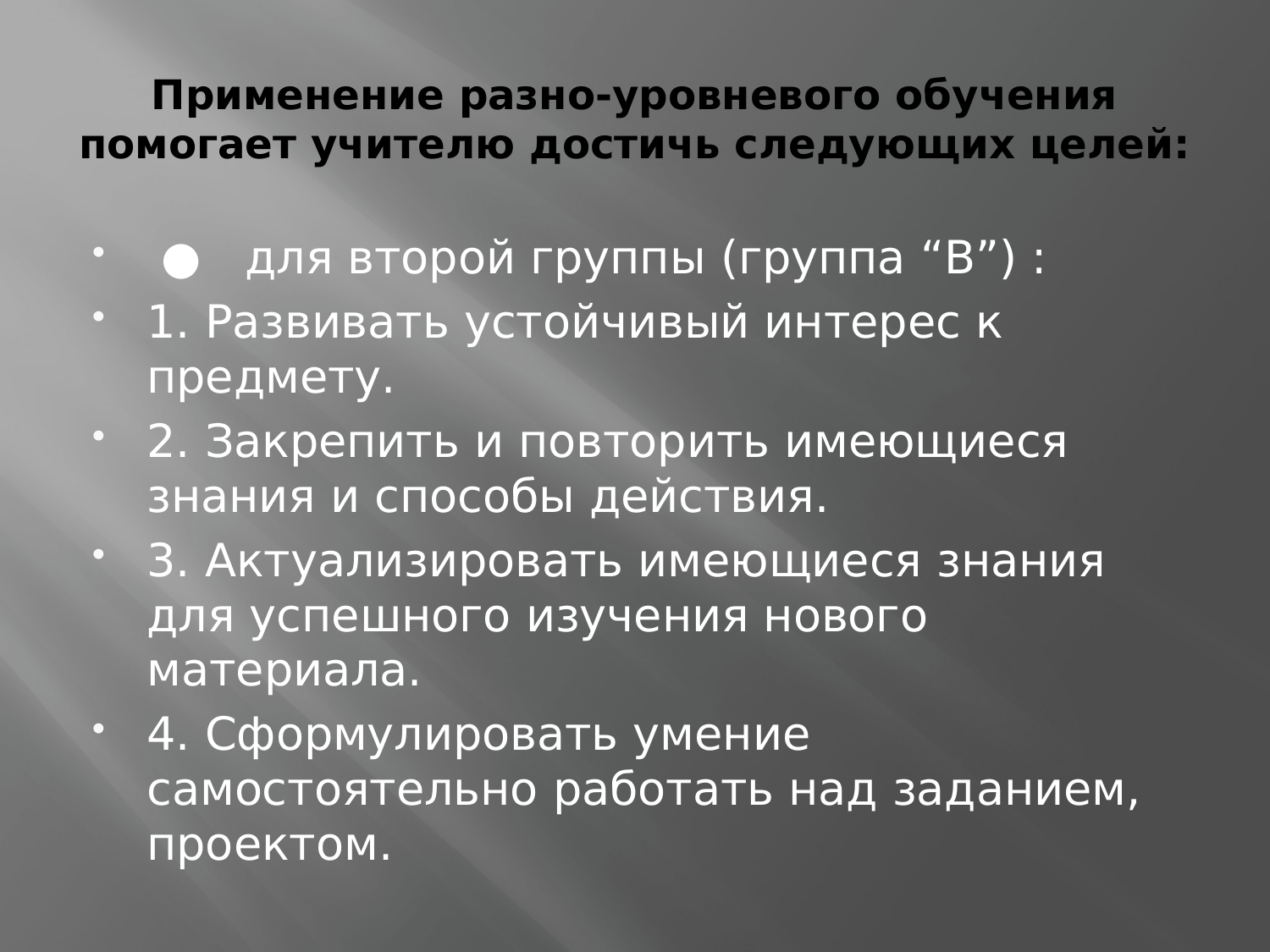

# Применение разно-уровневого обучения помогает учителю достичь следующих целей:
 ●   для второй группы (группа “В”) :
1. Развивать устойчивый интерес к предмету.
2. Закрепить и повторить имеющиеся знания и способы действия.
3. Актуализировать имеющиеся знания для успешного изучения нового материала.
4. Сформулировать умение самостоятельно работать над заданием, проектом.